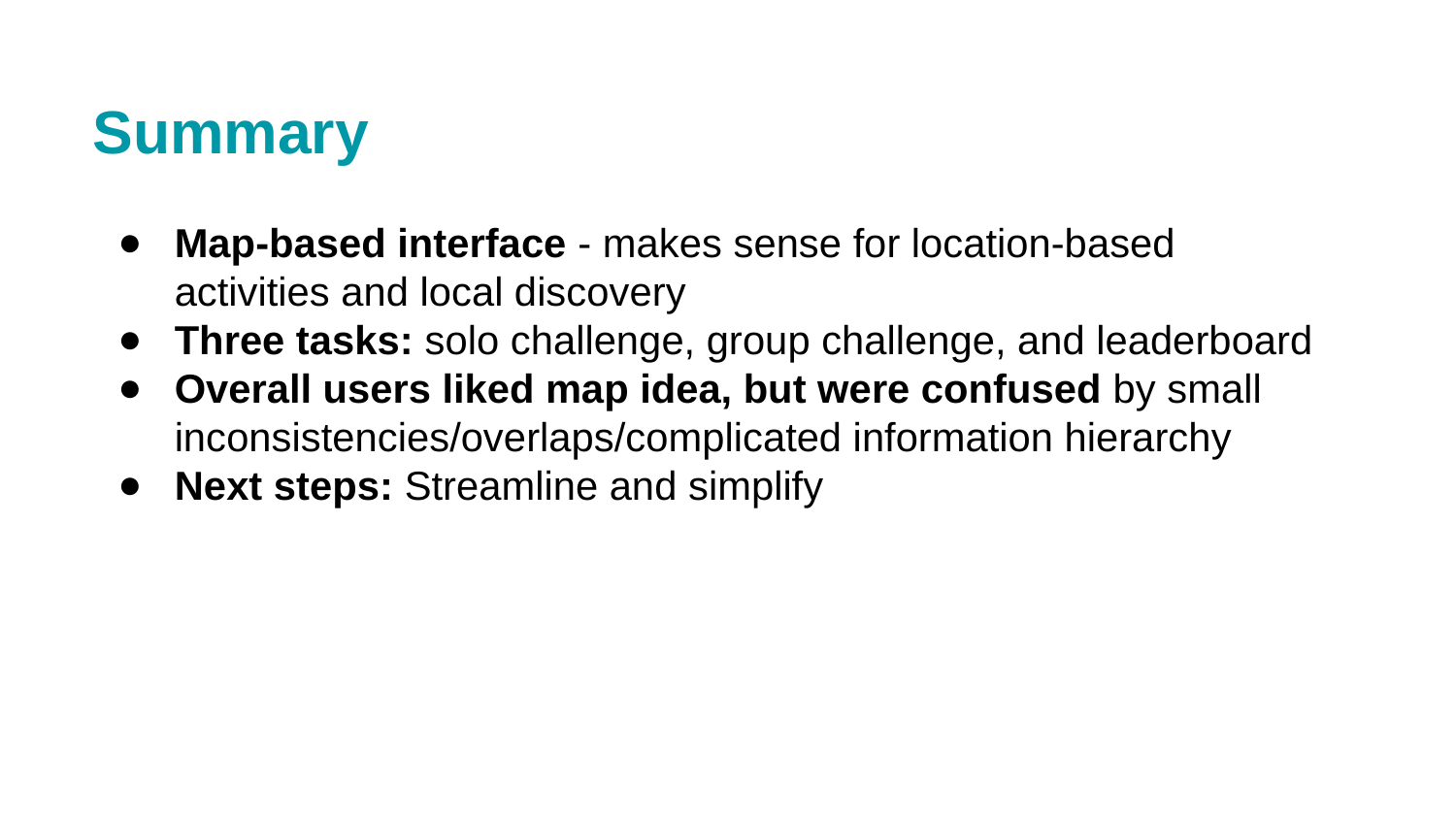

# Summary
Map-based interface - makes sense for location-based activities and local discovery
Three tasks: solo challenge, group challenge, and leaderboard
Overall users liked map idea, but were confused by small inconsistencies/overlaps/complicated information hierarchy
Next steps: Streamline and simplify